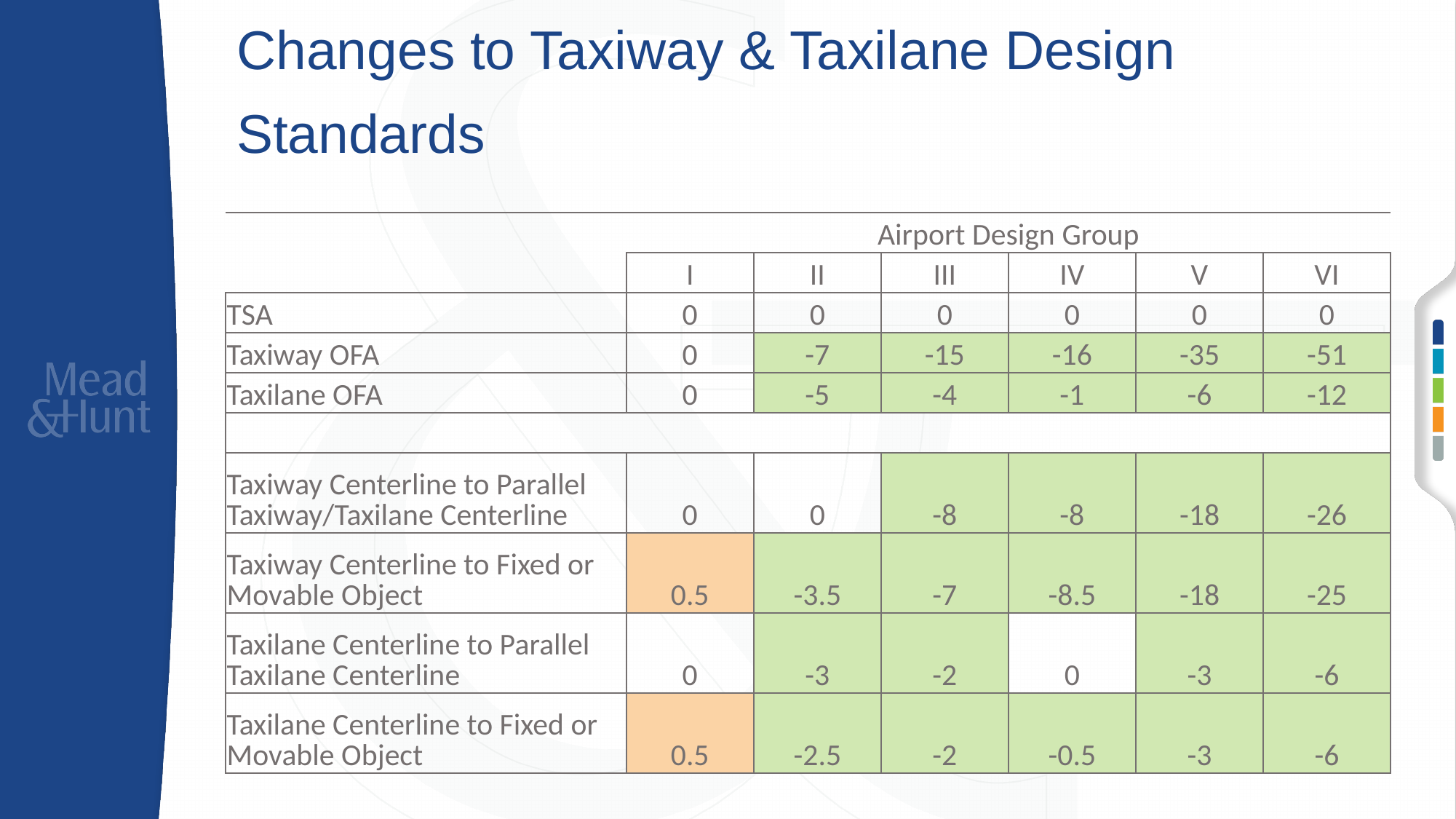

# Changes to Taxiway & Taxilane Design Standards
|  | Airport Design Group |  |  |  |  |  |
| --- | --- | --- | --- | --- | --- | --- |
|  | I | II | III | IV | V | VI |
| TSA | 0 | 0 | 0 | 0 | 0 | 0 |
| Taxiway OFA | 0 | -7 | -15 | -16 | -35 | -51 |
| Taxilane OFA | 0 | -5 | -4 | -1 | -6 | -12 |
|  | 0 | 0 | 0 | 0 | 0 | 0 |
| Taxiway Centerline to Parallel Taxiway/Taxilane Centerline | 0 | 0 | -8 | -8 | -18 | -26 |
| Taxiway Centerline to Fixed or Movable Object | 0.5 | -3.5 | -7 | -8.5 | -18 | -25 |
| Taxilane Centerline to Parallel Taxilane Centerline | 0 | -3 | -2 | 0 | -3 | -6 |
| Taxilane Centerline to Fixed or Movable Object | 0.5 | -2.5 | -2 | -0.5 | -3 | -6 |